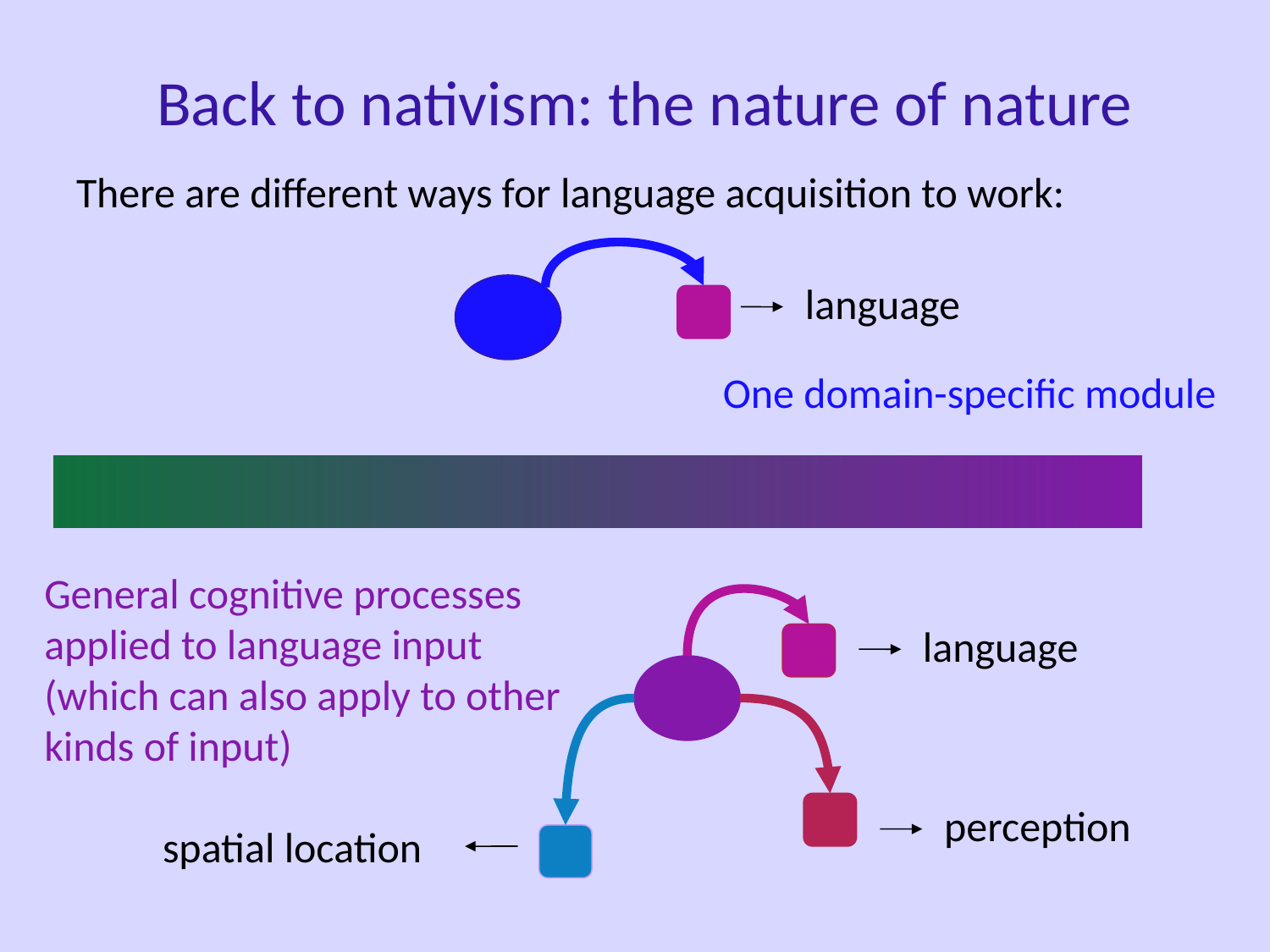

Back to nativism: the nature of nature
There are different ways for language acquisition to work:

language

One domain-specific module

General cognitive processes applied to language input (which can also apply to other kinds of input)
language

perception
spatial location